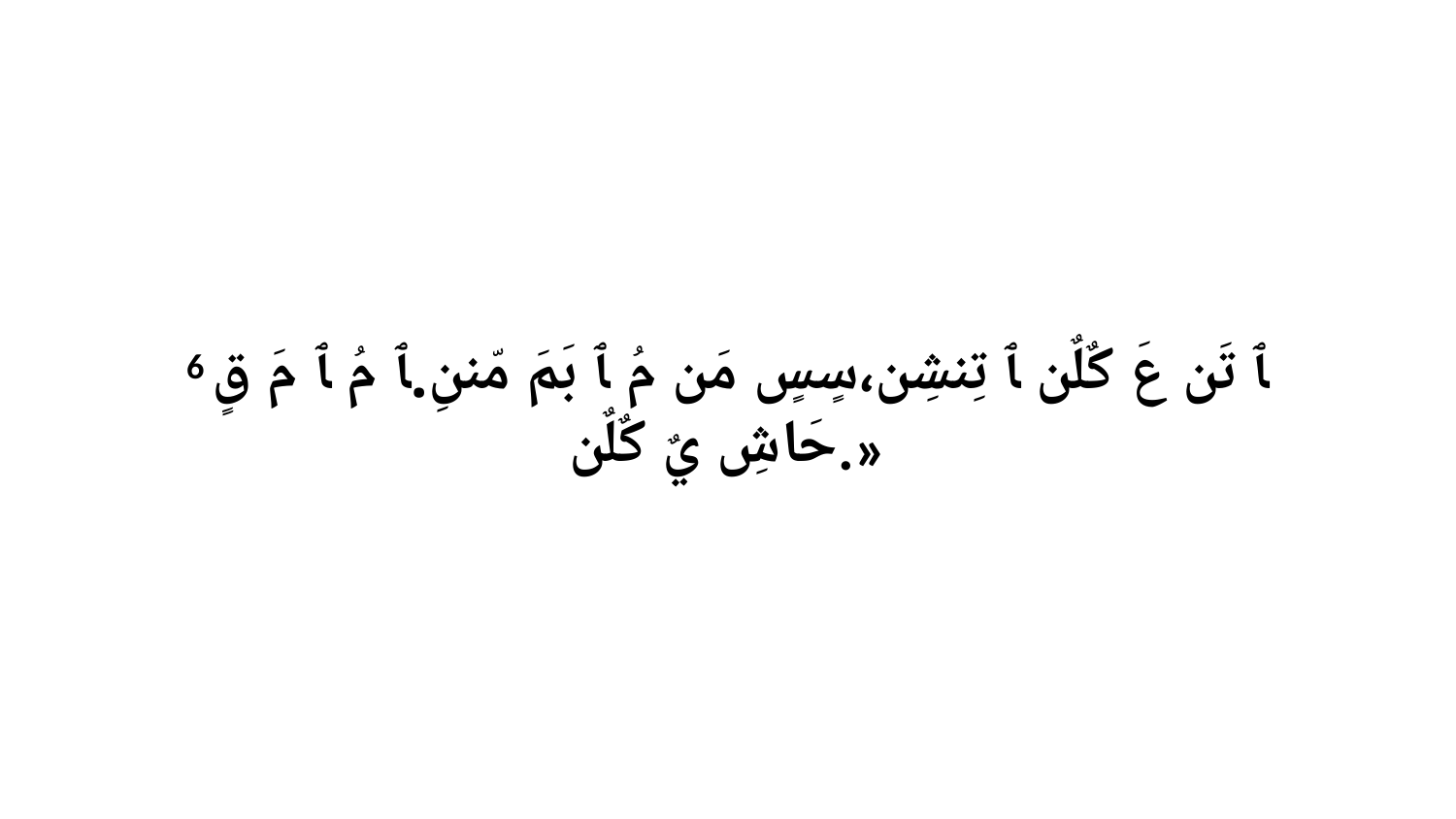

6 ﭑ تَن عَ كٌلٌن ﭑ تِنشِن،سٍسٍ مَن مُ ﭑ بَمَ مّننِ.ﭑ مُ ﭑ مَ قٍ حَاشِ يٌ كٌلٌن.»